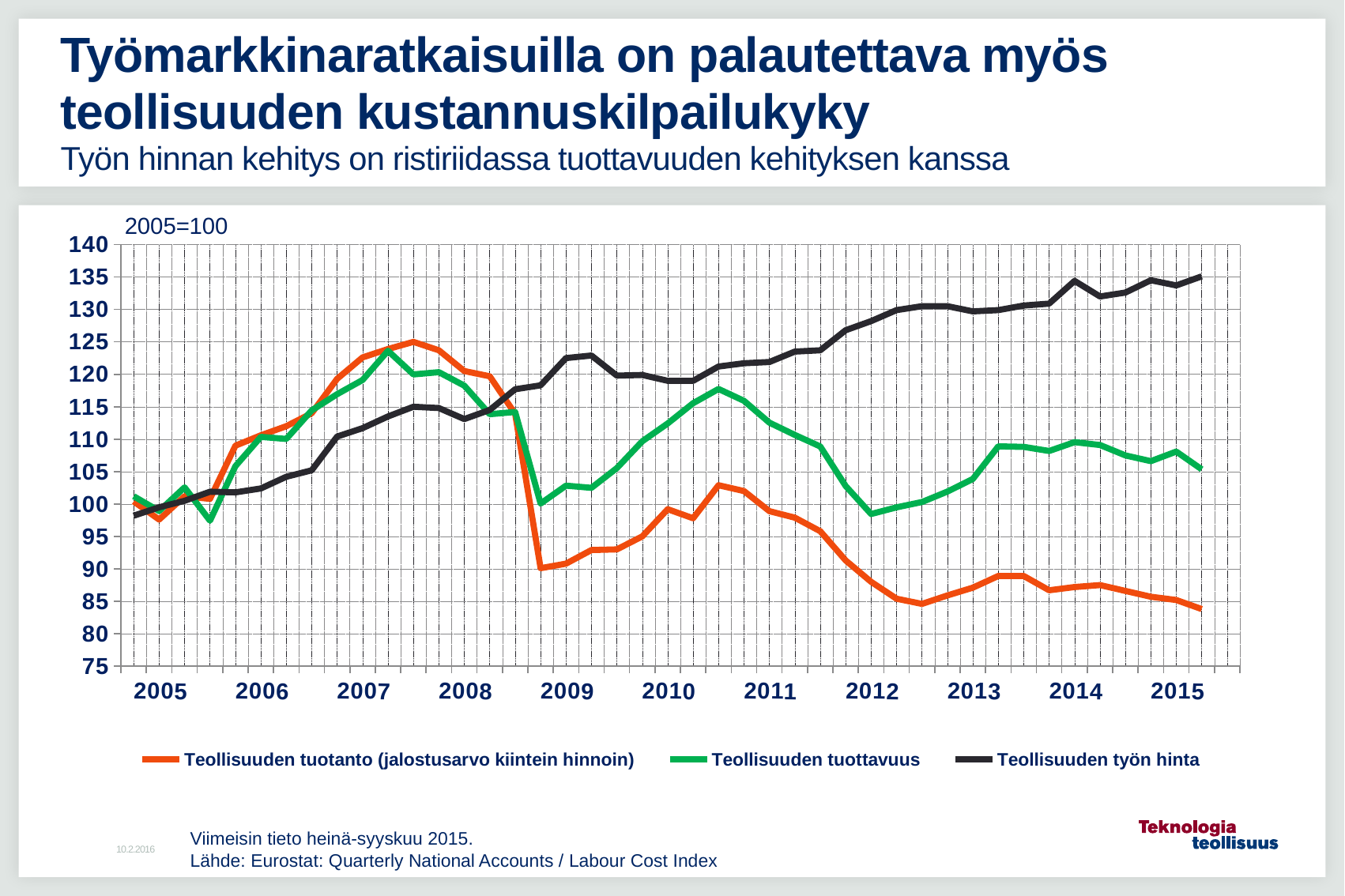

# Työmarkkinaratkaisuilla on palautettava myös teollisuuden kustannuskilpailukyky Työn hinnan kehitys on ristiriidassa tuottavuuden kehityksen kanssa
2005=100

### Chart

| Category | Teollisuuden tuotanto (jalostusarvo kiintein hinnoin) | Teollisuuden tuottavuus | Teollisuuden työn hinta  |
|---|---|---|---|
| 2005 | 100.4 | 101.2038066 | 98.2 |
|  | 97.6 | 98.91931956 | 99.5 |
|  | 101.2 | 102.567983 | 100.5 |
|  | 100.8 | 97.42734647 | 101.9 |
| 2006 | 109.0 | 105.8435681 | 101.8 |
|  | 110.6 | 110.3519438 | 102.4 |
|  | 112.0 | 110.0376914 | 104.2 |
|  | 114.0 | 114.4287004 | 105.2 |
| 2007 | 119.3 | 116.9343273 | 110.4 |
|  | 122.6 | 119.119074 | 111.7 |
|  | 123.9 | 123.6221142 | 113.5 |
|  | 125.0 | 119.983458 | 115.0 |
| 2008 | 123.7 | 120.3280029 | 114.8 |
|  | 120.5 | 118.2494853 | 113.1 |
|  | 119.7 | 113.8480758 | 114.5 |
|  | 113.9 | 114.1909105 | 117.7 |
| 2009 | 90.1 | 100.0727863 | 118.3 |
|  | 90.8 | 102.8357773 | 122.5 |
|  | 92.9 | 102.5002811 | 122.9 |
|  | 93.0 | 105.5423469 | 119.8 |
| 2010 | 95.0 | 109.6773356 | 119.9 |
|  | 99.2 | 112.4255435 | 119.0 |
|  | 97.8 | 115.5487606 | 119.0 |
|  | 102.9 | 117.7386317 | 121.2 |
| 2011 | 102.0 | 115.9138283 | 121.7 |
|  | 98.9 | 112.5442872 | 121.9 |
|  | 97.9 | 110.6515413 | 123.5 |
|  | 95.8 | 108.8680858 | 123.7 |
| 2012 | 91.3 | 102.7741059 | 126.8 |
|  | 88.0 | 98.46143528 | 128.2 |
|  | 85.4 | 99.48921089 | 129.9 |
|  | 84.6 | 100.3084222 | 130.5 |
| 2013 | 85.9 | 101.922244 | 130.5 |
|  | 87.1 | 103.8631701 | 129.7 |
|  | 88.9 | 108.8894457 | 129.9 |
|  | 88.9 | 108.8095561 | 130.6 |
| 2014 | 86.7 | 108.18046 | 130.9 |
|  | 87.2 | 109.5417169 | 134.4 |
|  | 87.5 | 109.0970665 | 132.0 |
|  | 86.6 | 107.4928943 | 132.6 |
| 2015 | 85.7 | 106.6137397 | 134.5 |
|  | 85.2 | 108.0873764 | 133.7 |
|  | 83.8 | 105.3499246 | 135.1 |
|  | None | None | None |
Viimeisin tieto heinä-syyskuu 2015.
Lähde: Eurostat: Quarterly National Accounts / Labour Cost Index
10.2.2016